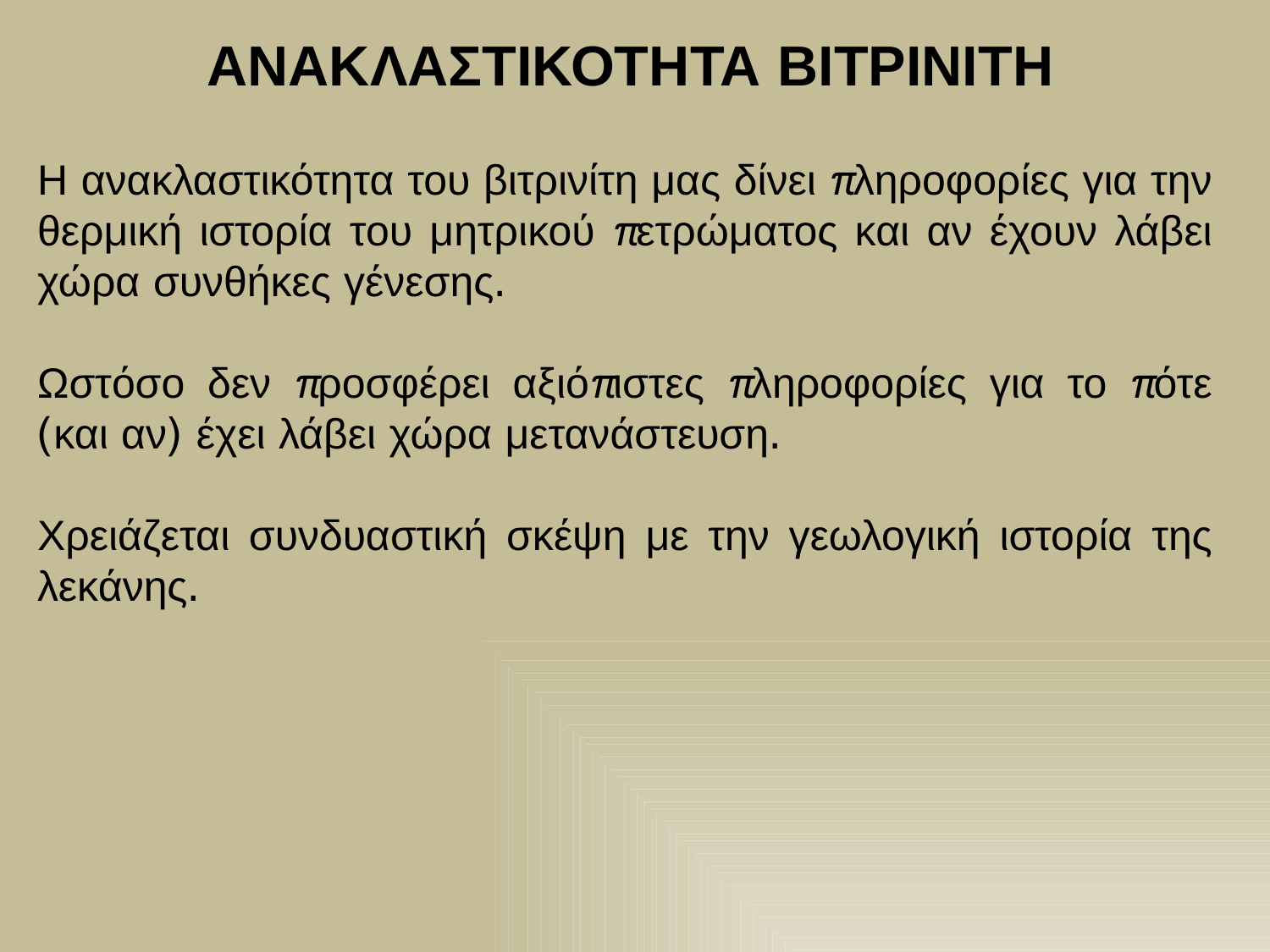

ΑΝΑΚΛΑΣΤΙΚΟΤΗΤΑ ΒΙΤΡΙΝΙΤΗ
Η ανακλαστικότητα του βιτρινίτη μας δίνει πληροφορίες για την θερμική ιστορία του μητρικού πετρώματος και αν έχουν λάβει χώρα συνθήκες γένεσης.

Ωστόσο δεν προσφέρει αξιόπιστες πληροφορίες για το πότε (και αν) έχει λάβει χώρα μετανάστευση.

Χρειάζεται συνδυαστική σκέψη με την γεωλογική ιστορία της λεκάνης.